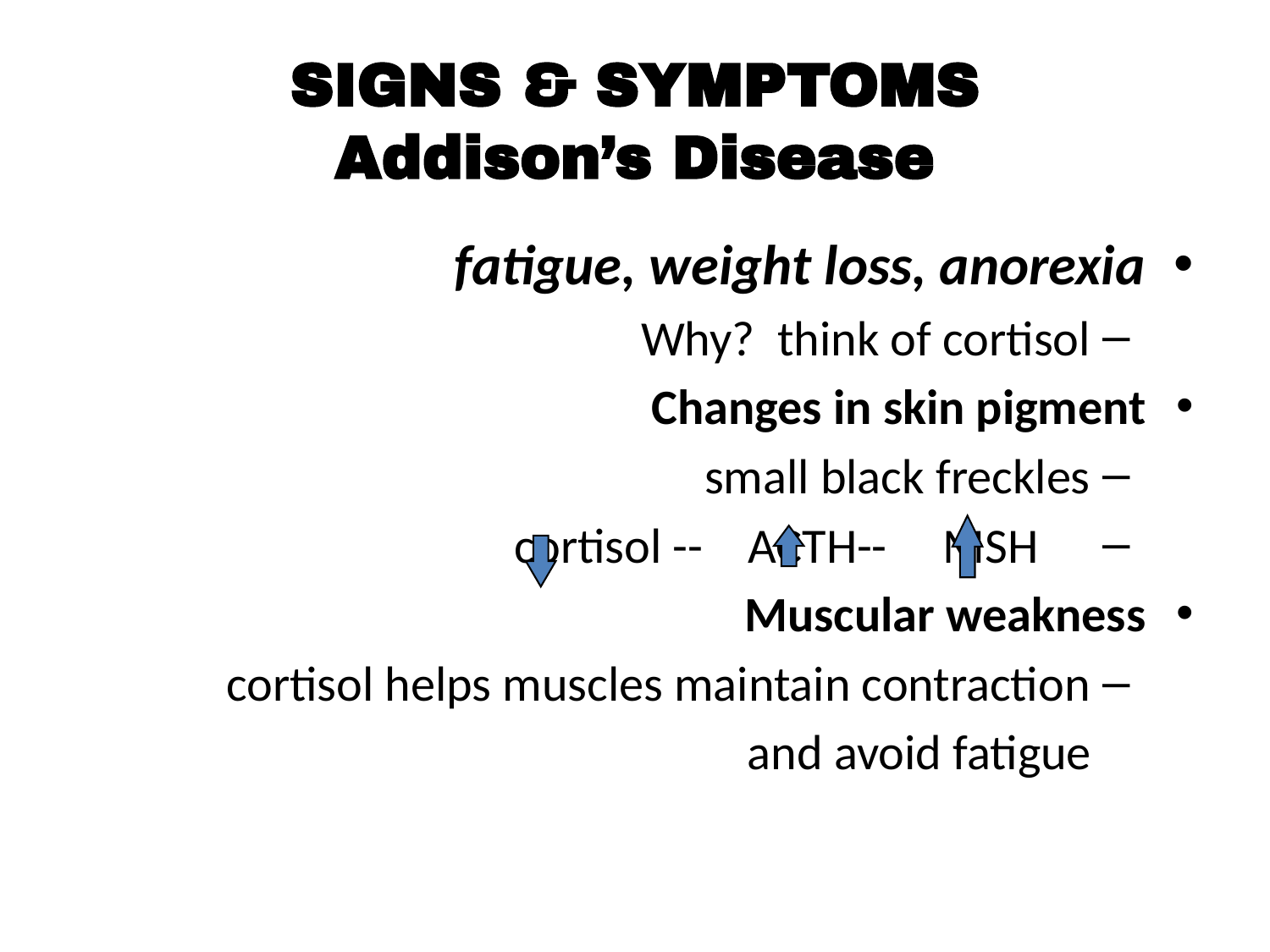

# SIGNS & SYMPTOMS Addison’s Disease
fatigue, weight loss, anorexia
Why?  think of cortisol
Changes in skin pigment
small black freckles
    cortisol --    ACTH--     MSH
Muscular weakness
cortisol helps muscles maintain contraction
   and avoid fatigue